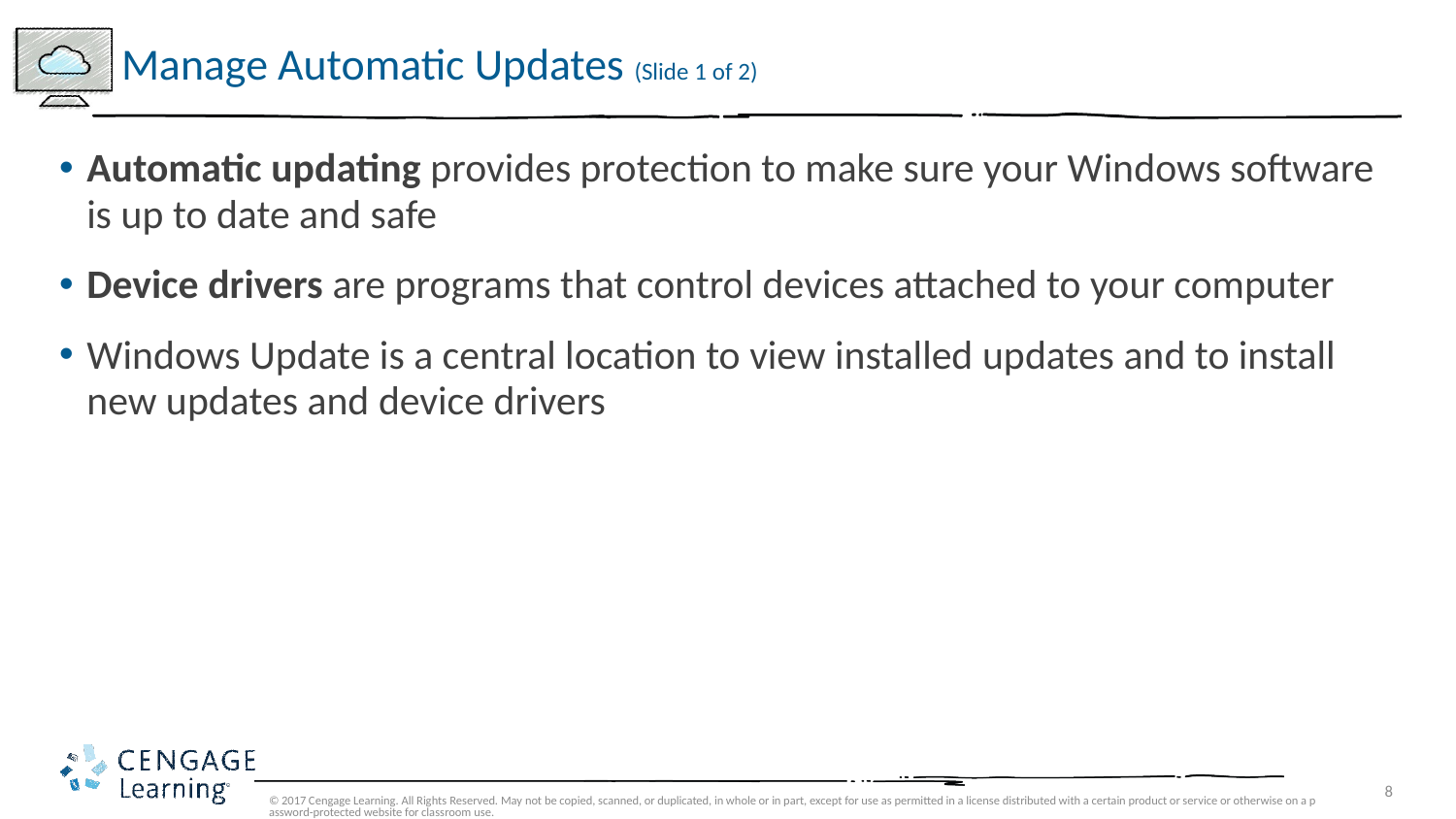

# Manage Automatic Updates (Slide 1 of 2)
Automatic updating provides protection to make sure your Windows software is up to date and safe
Device drivers are programs that control devices attached to your computer
Windows Update is a central location to view installed updates and to install new updates and device drivers

© 2017 Cengage Learning. All Rights Reserved. May not be copied, scanned, or duplicated, in whole or in part, except for use as permitted in a license distributed with a certain product or service or otherwise on a password-protected website for classroom use.